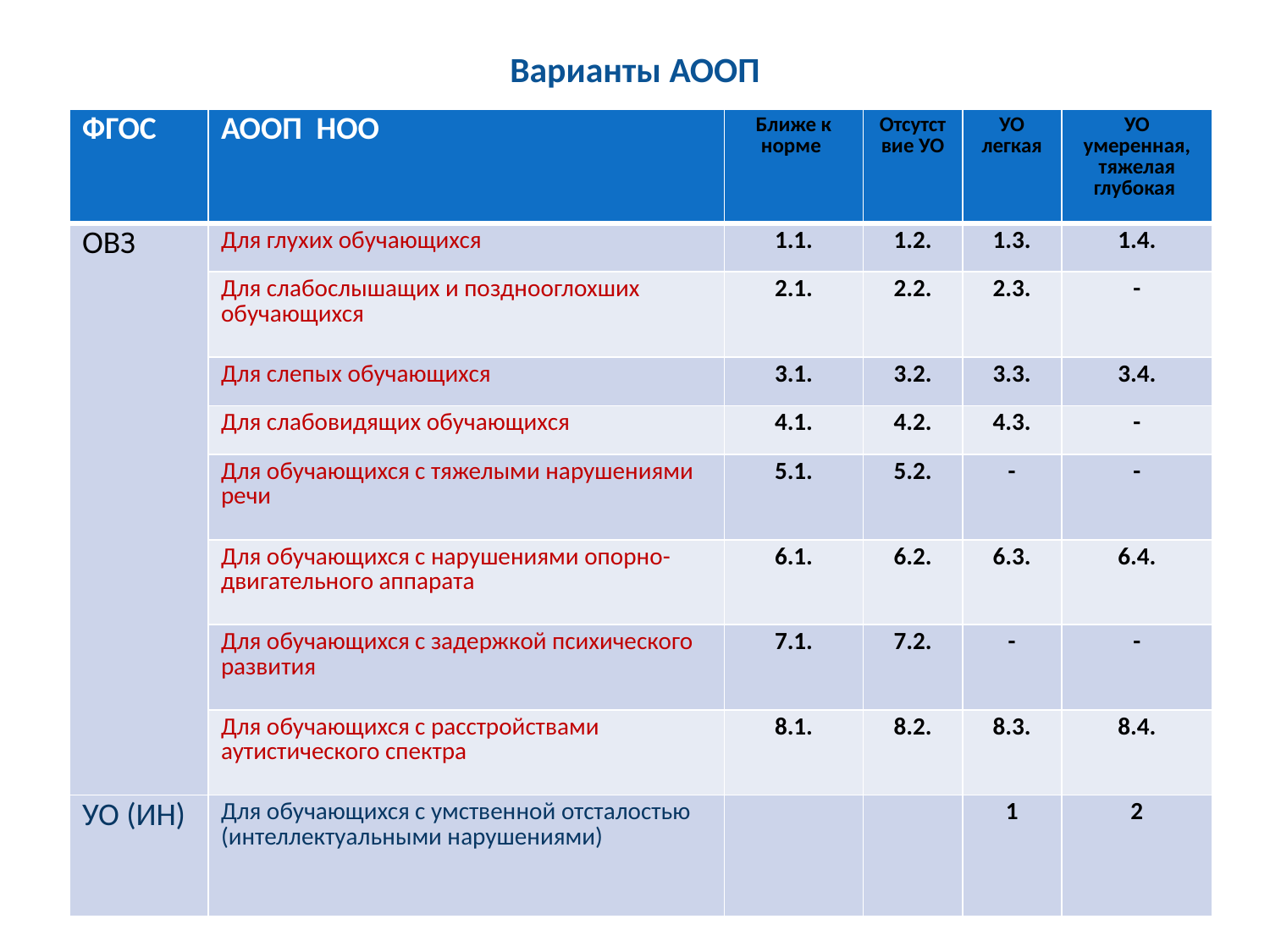

# Варианты АООП
| ФГОС | АООП НОО | Ближе к норме | Отсутствие УО | УО легкая | УО умеренная, тяжелая глубокая |
| --- | --- | --- | --- | --- | --- |
| ОВЗ | Для глухих обучающихся | 1.1. | 1.2. | 1.3. | 1.4. |
|  | Для слабослышащих и позднооглохших обучающихся | 2.1. | 2.2. | 2.3. | - |
|  | Для слепых обучающихся | 3.1. | 3.2. | 3.3. | 3.4. |
|  | Для слабовидящих обучающихся | 4.1. | 4.2. | 4.3. | - |
|  | Для обучающихся с тяжелыми нарушениями речи | 5.1. | 5.2. | - | - |
|  | Для обучающихся с нарушениями опорно-двигательного аппарата | 6.1. | 6.2. | 6.3. | 6.4. |
|  | Для обучающихся с задержкой психического развития | 7.1. | 7.2. | - | - |
|  | Для обучающихся с расстройствами аутистического спектра | 8.1. | 8.2. | 8.3. | 8.4. |
| УО (ИН) | Для обучающихся с умственной отсталостью (интеллектуальными нарушениями) |  |  | 1 | 2 |